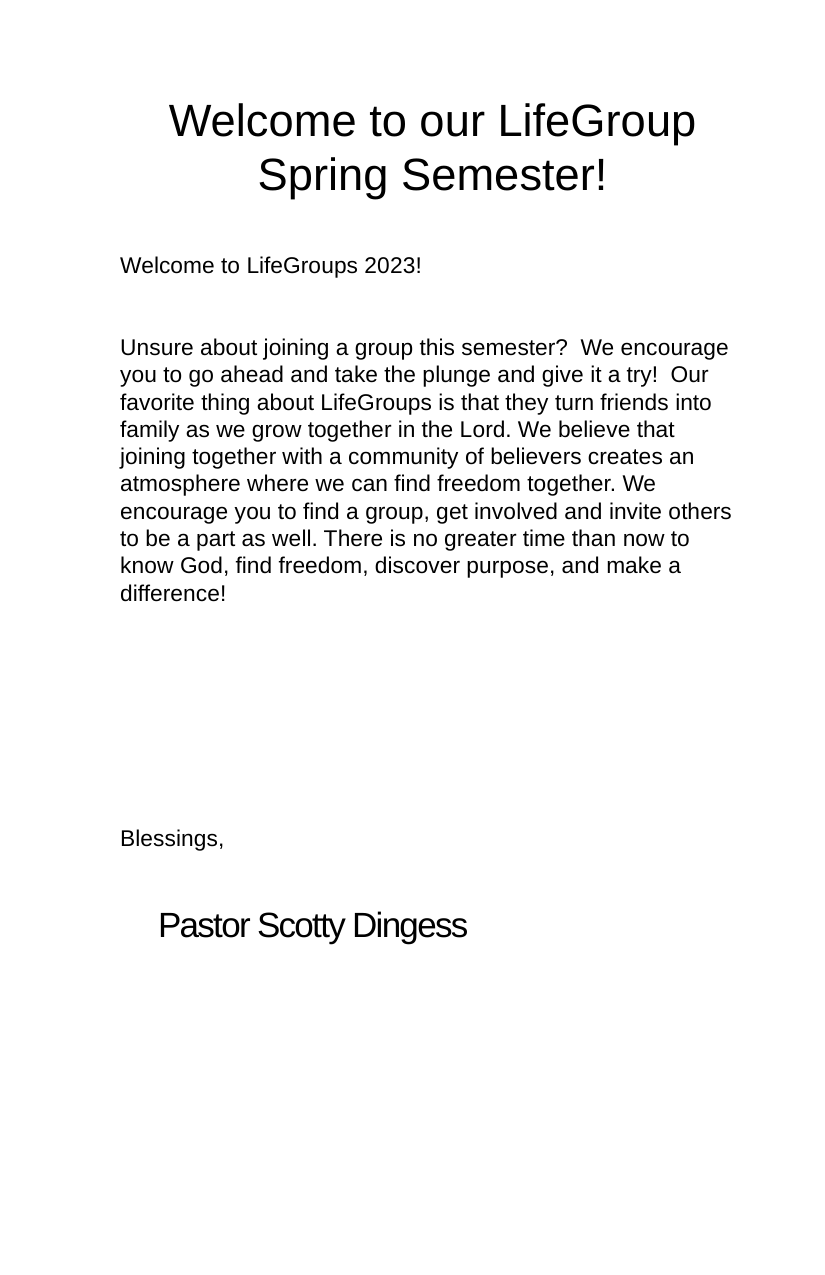

Welcome to our LifeGroup Spring Semester!

Welcome to LifeGroups 2023!

Unsure about joining a group this semester?  We encourage you to go ahead and take the plunge and give it a try!  Our favorite thing about LifeGroups is that they turn friends into family as we grow together in the Lord. We believe that joining together with a community of believers creates an atmosphere where we can find freedom together. We encourage you to find a group, get involved and invite others to be a part as well. There is no greater time than now to know God, find freedom, discover purpose, and make a difference!

                     														     							    			        			                 Blessings,
				           Pastor Scotty Dingess